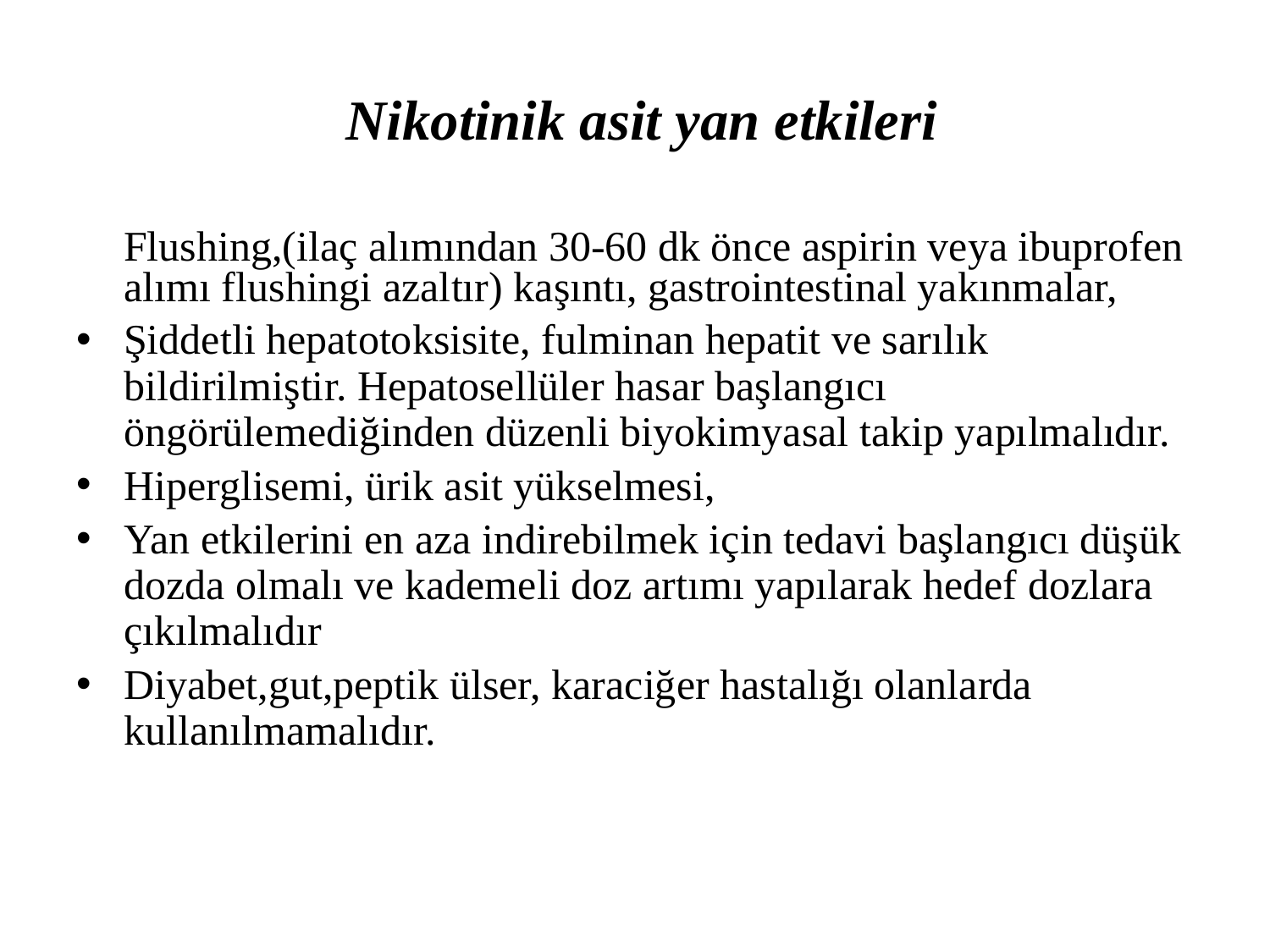

# Nikotinik asit yan etkileri
	Flushing,(ilaç alımından 30-60 dk önce aspirin veya ibuprofen alımı flushingi azaltır) kaşıntı, gastrointestinal yakınmalar,
Şiddetli hepatotoksisite, fulminan hepatit ve sarılık bildirilmiştir. Hepatosellüler hasar başlangıcı öngörülemediğinden düzenli biyokimyasal takip yapılmalıdır.
Hiperglisemi, ürik asit yükselmesi,
Yan etkilerini en aza indirebilmek için tedavi başlangıcı düşük dozda olmalı ve kademeli doz artımı yapılarak hedef dozlara çıkılmalıdır
Diyabet,gut,peptik ülser, karaciğer hastalığı olanlarda kullanılmamalıdır.